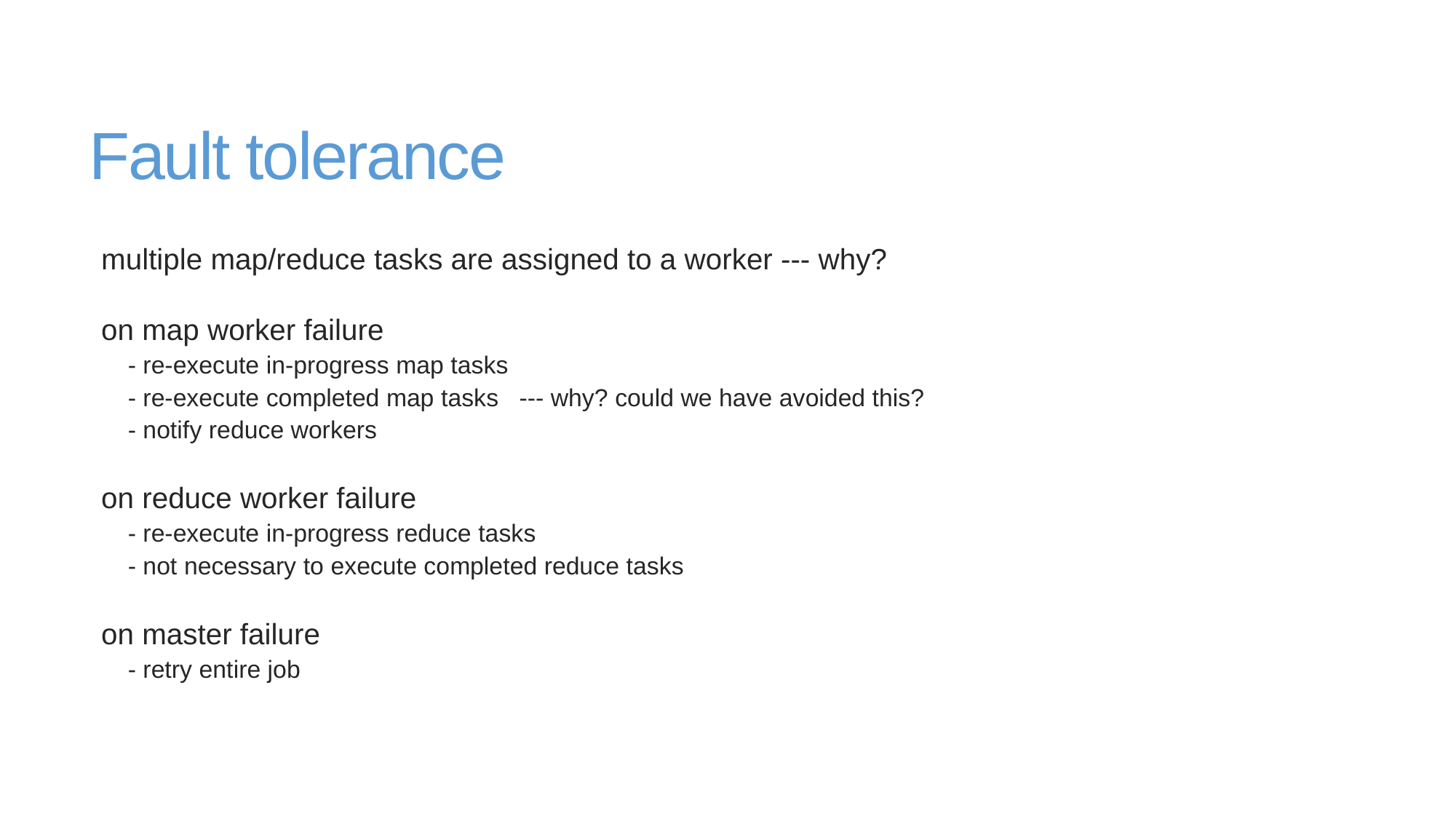

# Fault tolerance
multiple map/reduce tasks are assigned to a worker --- why?

on map worker failure
- re-execute in-progress map tasks
- re-execute completed map tasks   --- why? could we have avoided this?
- notify reduce workers

on reduce worker failure
- re-execute in-progress reduce tasks
- not necessary to execute completed reduce tasks

on master failure
- retry entire job